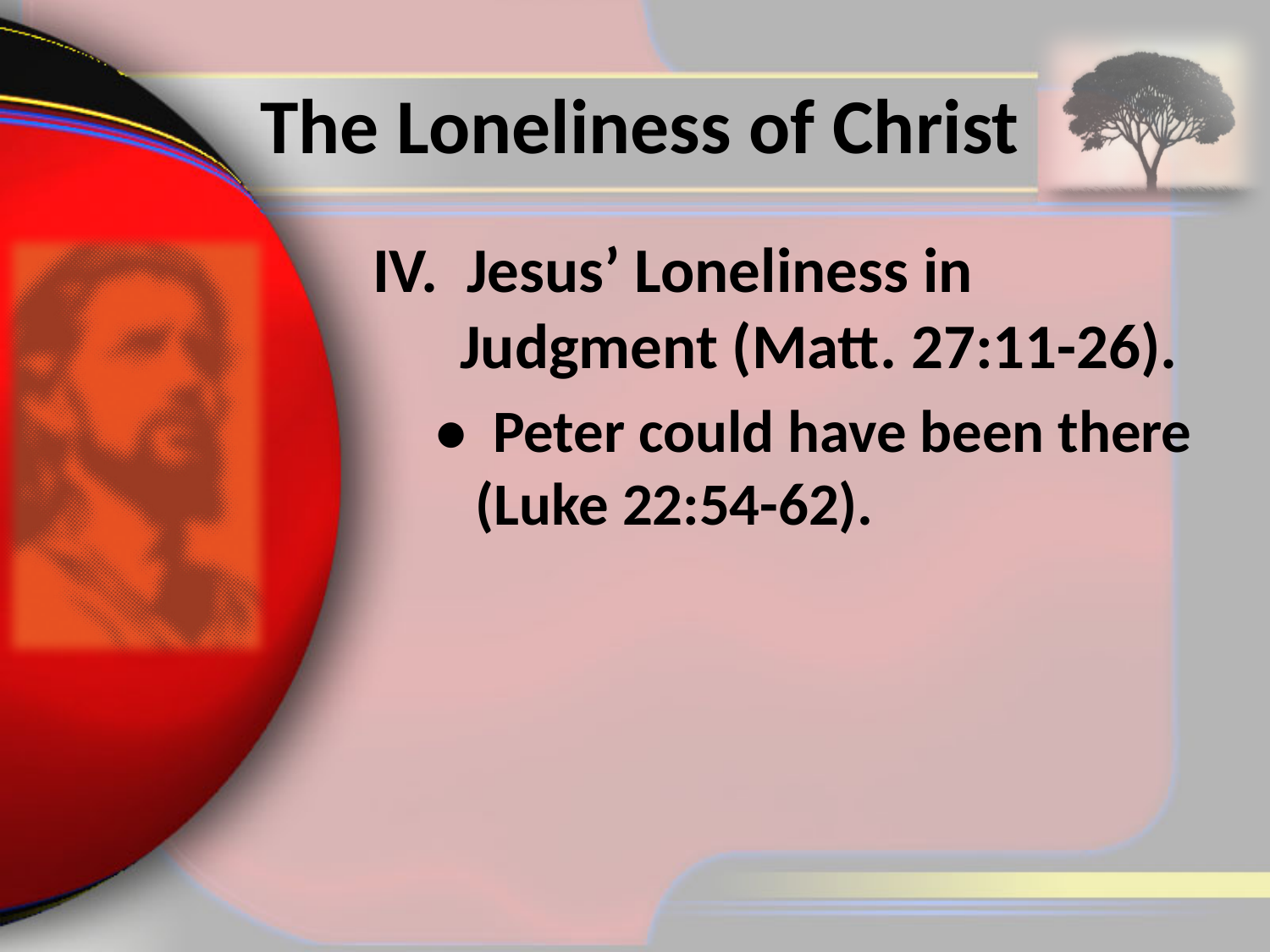

# The Loneliness of Christ
IV.  Jesus’ Loneliness in Judgment (Matt. 27:11-26).
•  Peter could have been there (Luke 22:54-62).